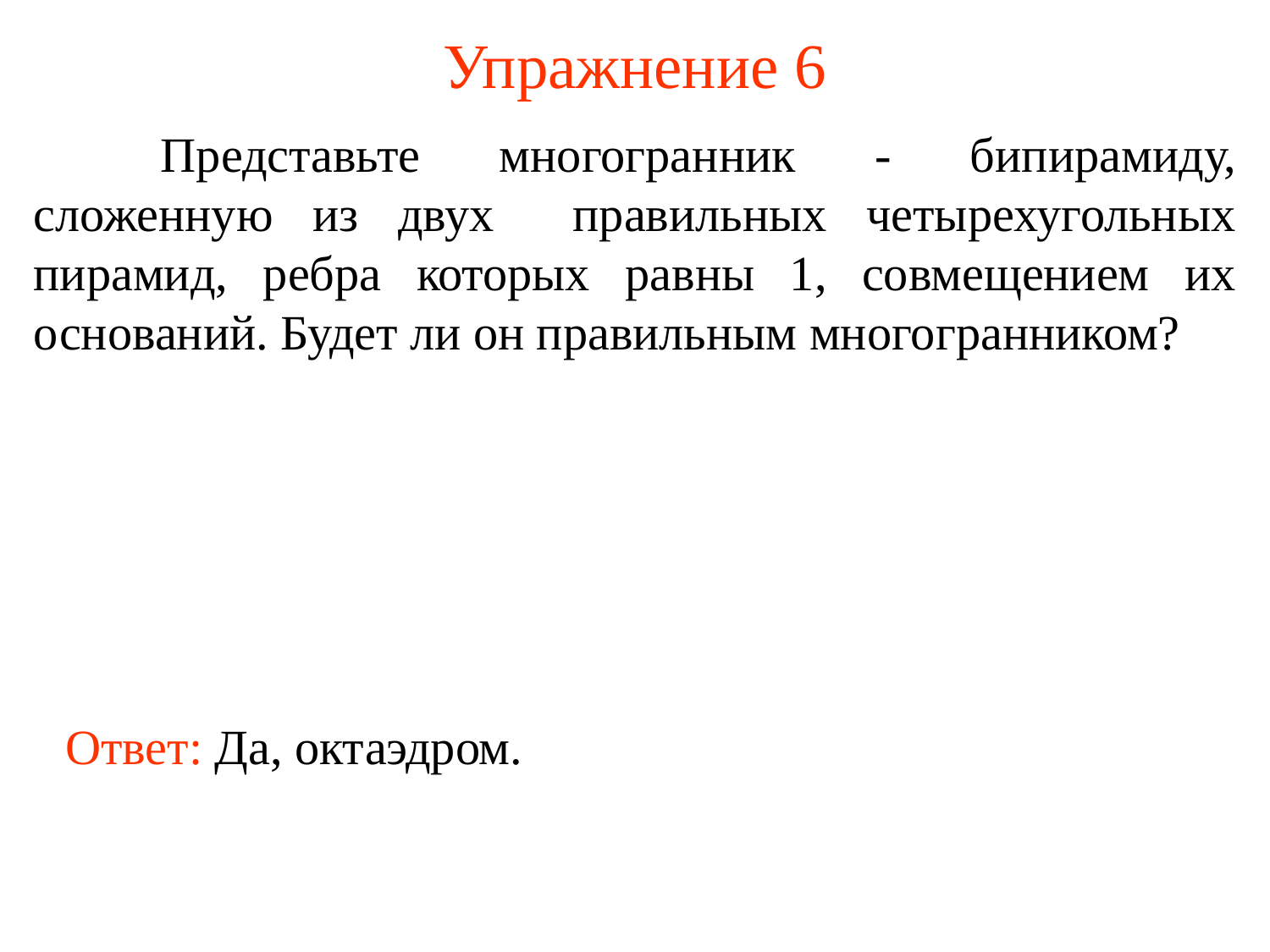

# Упражнение 6
	Представьте многогранник - бипирамиду, сложенную из двух  правильных четырехугольных пирамид, ребра которых равны 1, совмещением их оснований. Будет ли он правильным многогранником?
Ответ: Да, октаэдром.